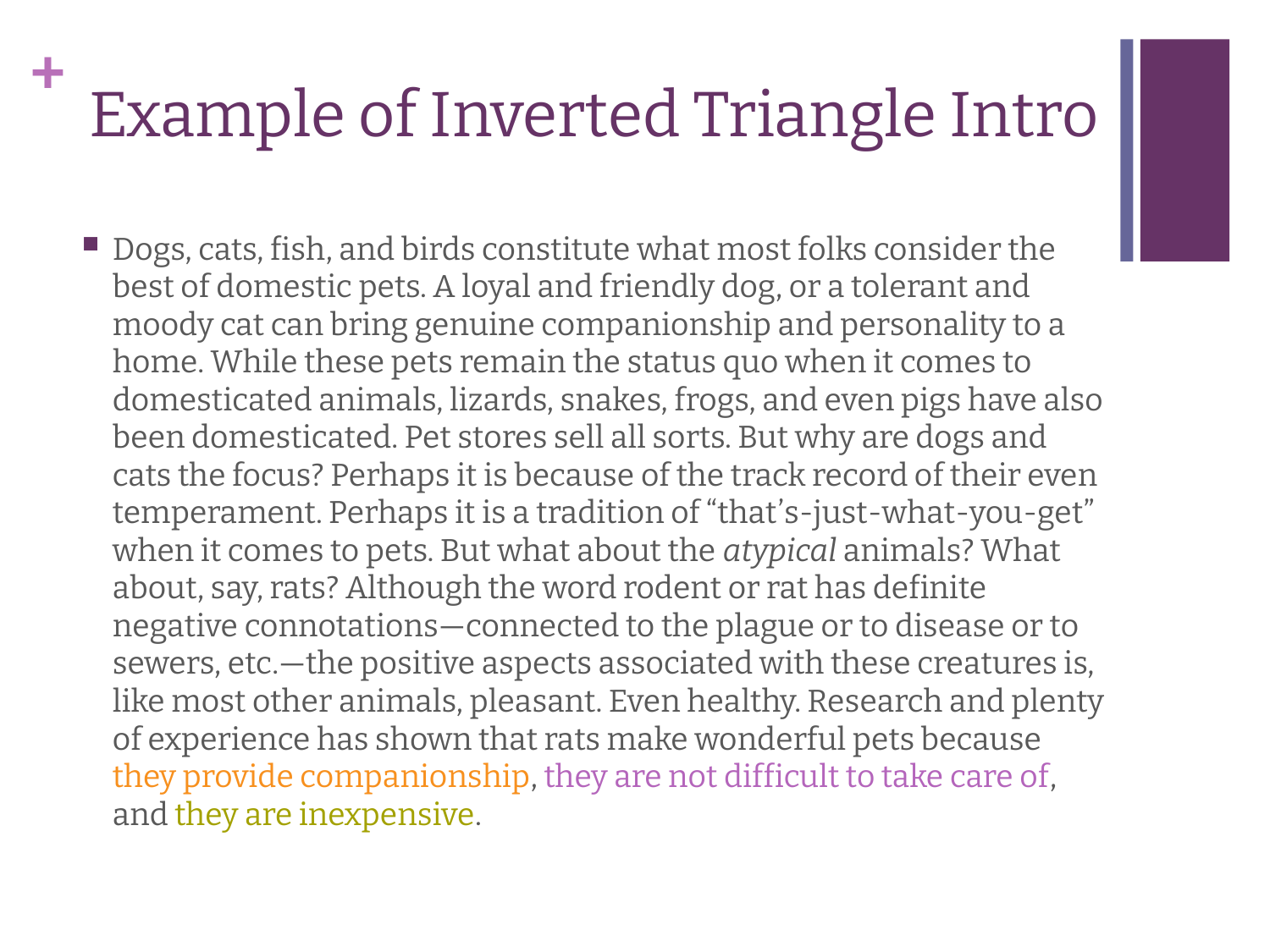

# Example of Inverted Triangle Intro
Dogs, cats, fish, and birds constitute what most folks consider the best of domestic pets. A loyal and friendly dog, or a tolerant and moody cat can bring genuine companionship and personality to a home. While these pets remain the status quo when it comes to domesticated animals, lizards, snakes, frogs, and even pigs have also been domesticated. Pet stores sell all sorts. But why are dogs and cats the focus? Perhaps it is because of the track record of their even temperament. Perhaps it is a tradition of “that’s-just-what-you-get” when it comes to pets. But what about the atypical animals? What about, say, rats? Although the word rodent or rat has definite negative connotations—connected to the plague or to disease or to sewers, etc.—the positive aspects associated with these creatures is, like most other animals, pleasant. Even healthy. Research and plenty of experience has shown that rats make wonderful pets because they provide companionship, they are not difficult to take care of, and they are inexpensive.